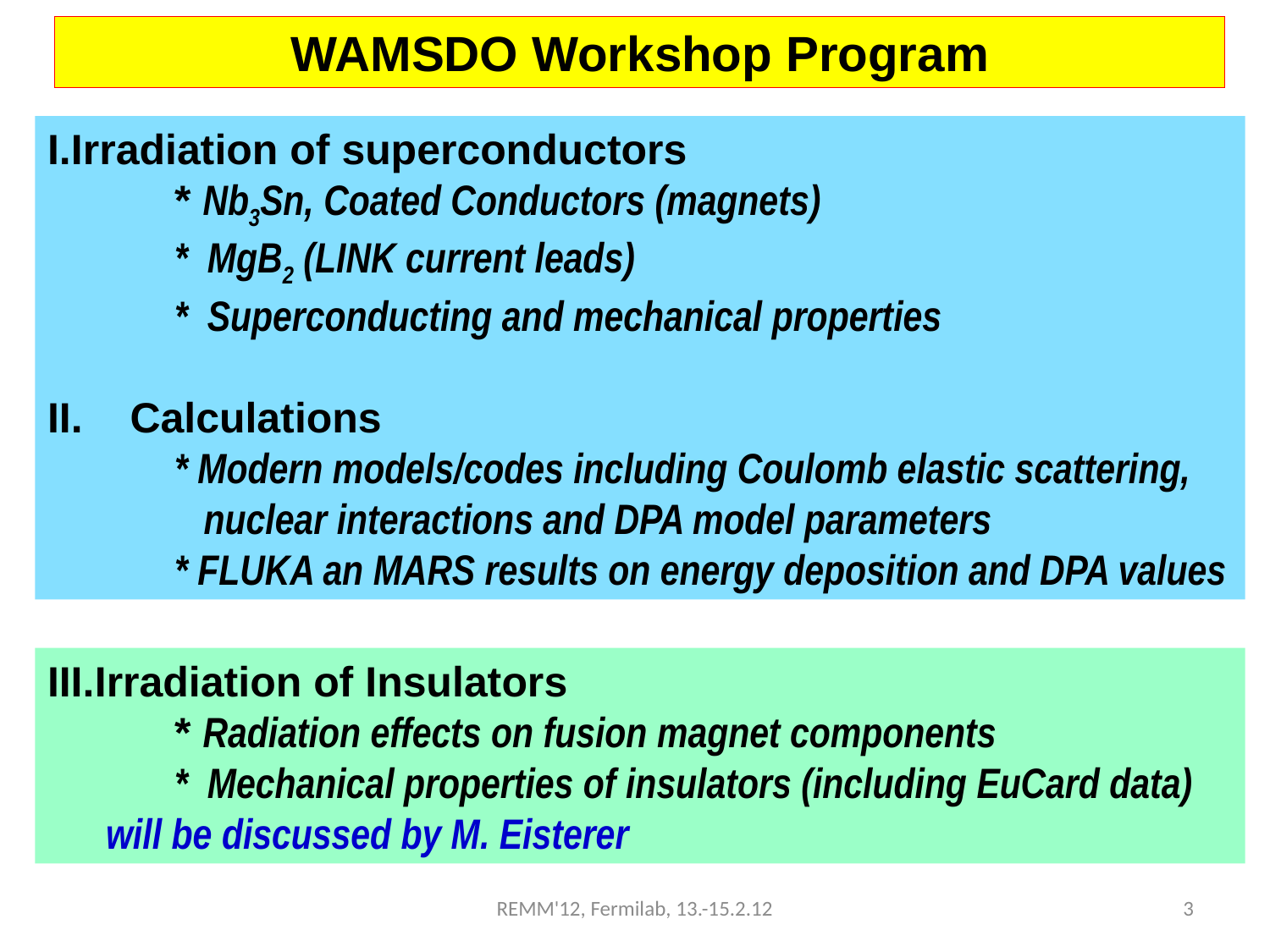

WAMSDO Workshop Program
Irradiation of superconductors
	* Nb3Sn, Coated Conductors (magnets)
	*  MgB2 (LINK current leads)
	*  Superconducting and mechanical properties

II.    Calculations
	* Modern models/codes including Coulomb elastic scattering,
	   nuclear interactions and DPA model parameters
	* FLUKA an MARS results on energy deposition and DPA values
Irradiation of Insulators
	* Radiation effects on fusion magnet components
	*  Mechanical properties of insulators (including EuCard data)
      will be discussed by M. Eisterer
REMM'12, Fermilab, 13.-15.2.12
3